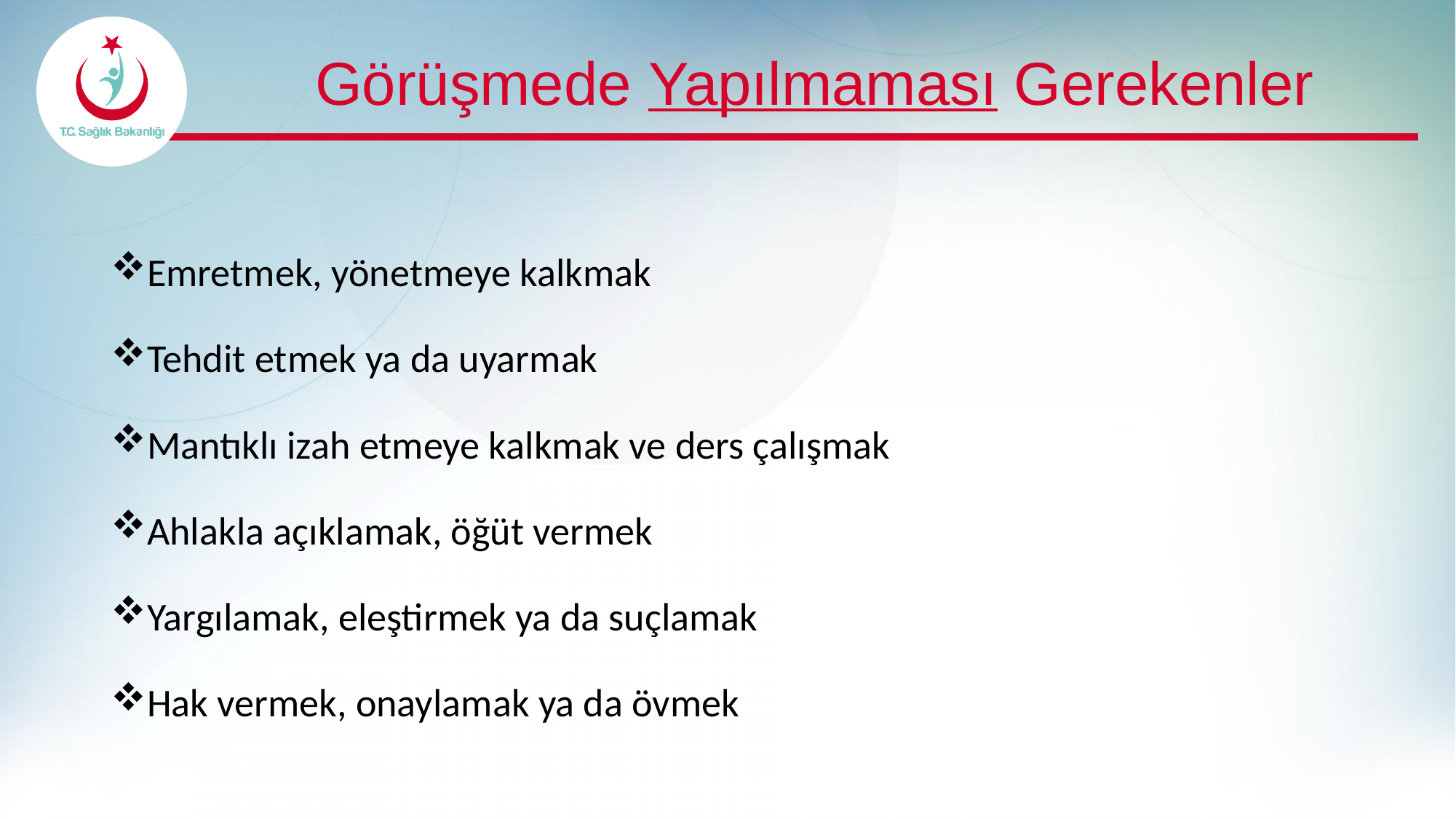

# Görüşmede Yapılmaması Gerekenler
Emretmek, yönetmeye kalkmak
Tehdit etmek ya da uyarmak
Mantıklı izah etmeye kalkmak ve ders çalışmak
Ahlakla açıklamak, öğüt vermek
Yargılamak, eleştirmek ya da suçlamak
Hak vermek, onaylamak ya da övmek